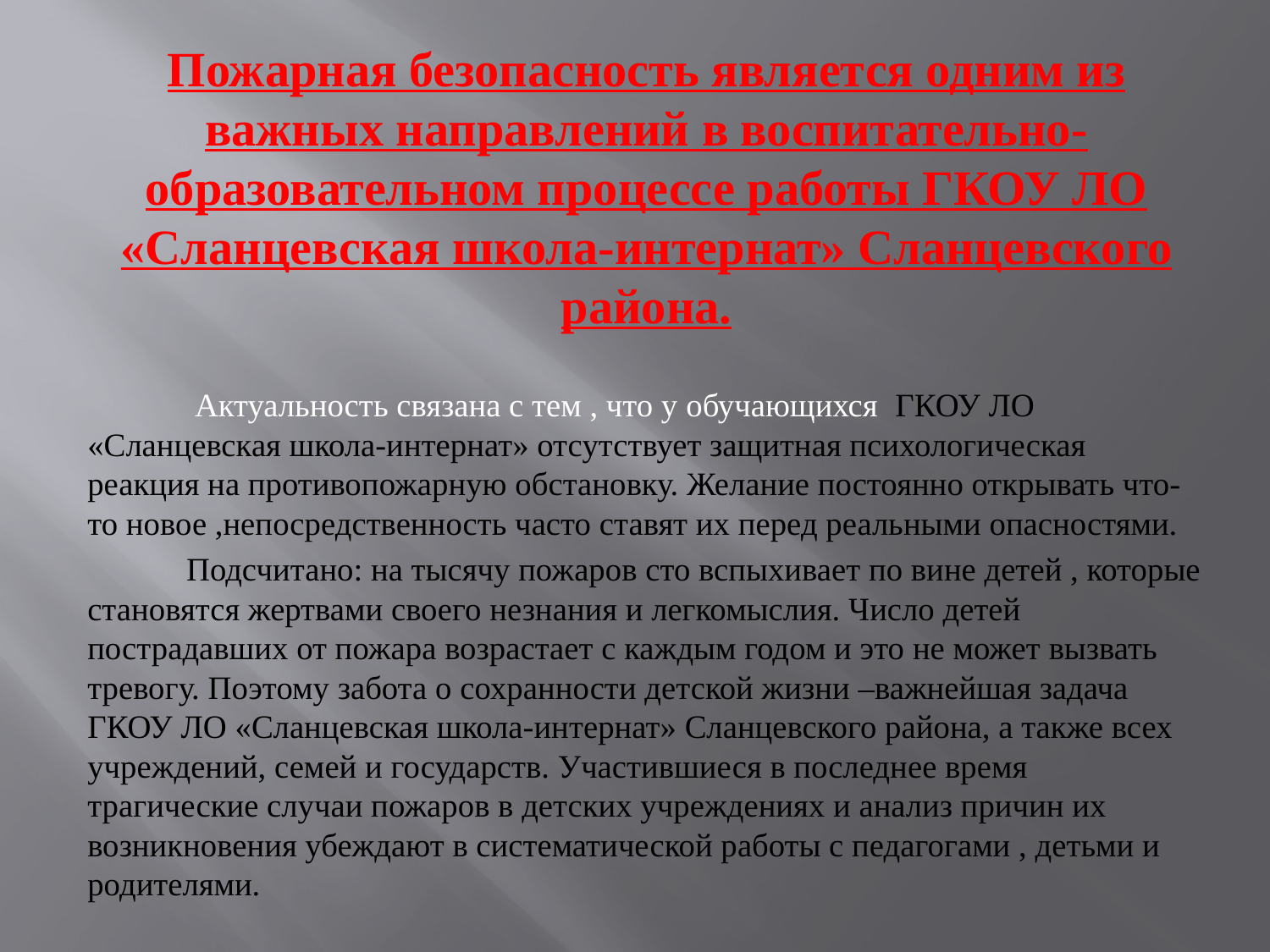

# Пожарная безопасность является одним из важных направлений в воспитательно-образовательном процессе работы ГКОУ ЛО «Сланцевская школа-интернат» Сланцевского района.

             Актуальность связана с тем , что у обучающихся  ГКОУ ЛО «Сланцевская школа-интернат» отсутствует защитная психологическая реакция на противопожарную обстановку. Желание постоянно открывать что-то новое ,непосредственность часто ставят их перед реальными опасностями.
            Подсчитано: на тысячу пожаров сто вспыхивает по вине детей , которые становятся жертвами своего незнания и легкомыслия. Число детей пострадавших от пожара возрастает с каждым годом и это не может вызвать тревогу. Поэтому забота о сохранности детской жизни –важнейшая задача  ГКОУ ЛО «Сланцевская школа-интернат» Сланцевского района, а также всех учреждений, семей и государств. Участившиеся в последнее время трагические случаи пожаров в детских учреждениях и анализ причин их возникновения убеждают в систематической работы с педагогами , детьми и родителями.